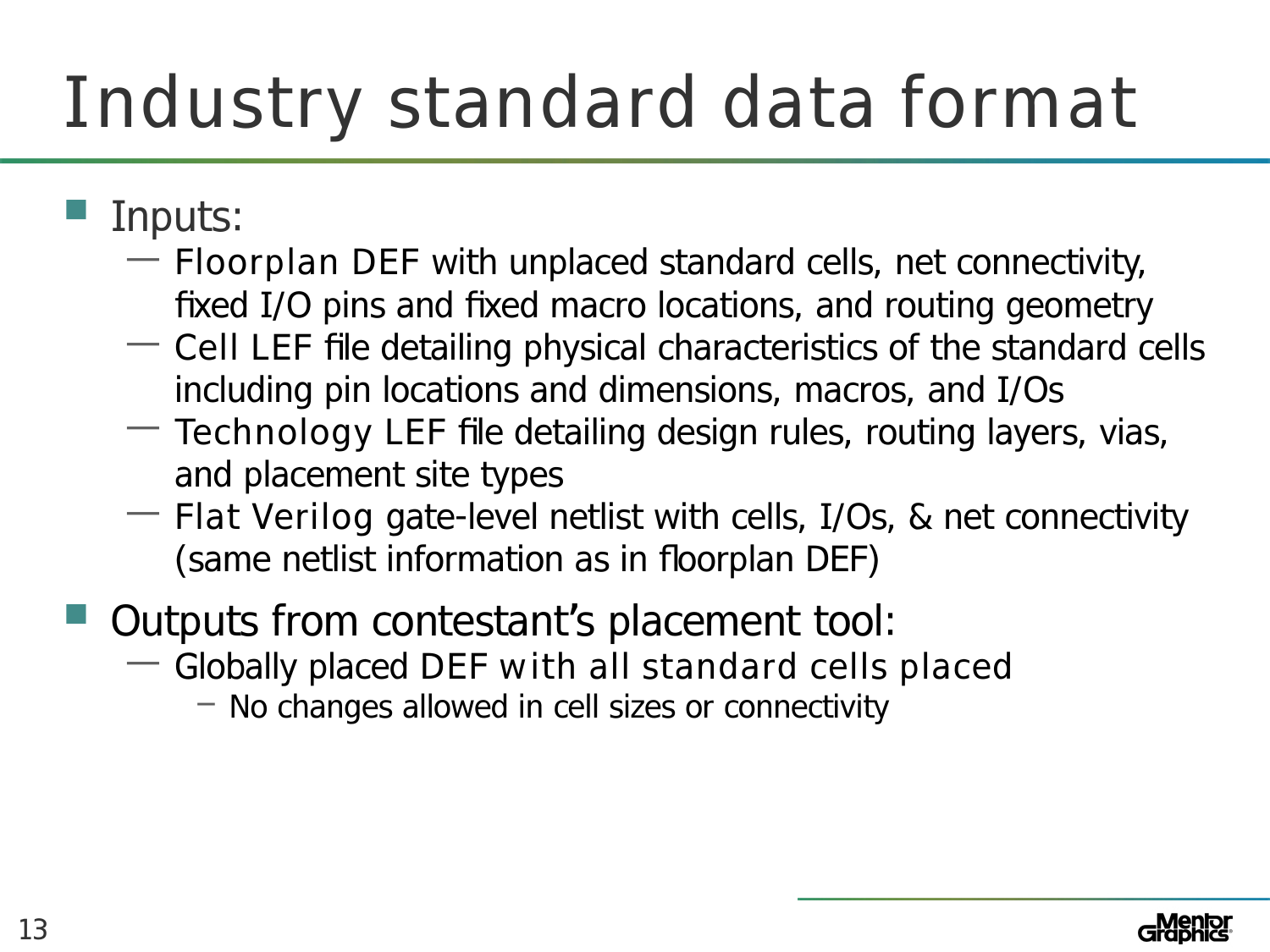

# Industry standard data format
Inputs:
Floorplan DEF with unplaced standard cells, net connectivity,
fixed I/O pins and fixed macro locations, and routing geometry
Cell LEF file detailing physical characteristics of the standard cells including pin locations and dimensions, macros, and I/Os
Technology LEF file detailing design rules, routing layers, vias,
and placement site types
Flat Verilog gate-level netlist with cells, I/Os, & net connectivity
(same netlist information as in floorplan DEF)
Outputs from contestant’s placement tool:
Globally placed DEF with all standard cells placed
No changes allowed in cell sizes or connectivity
13